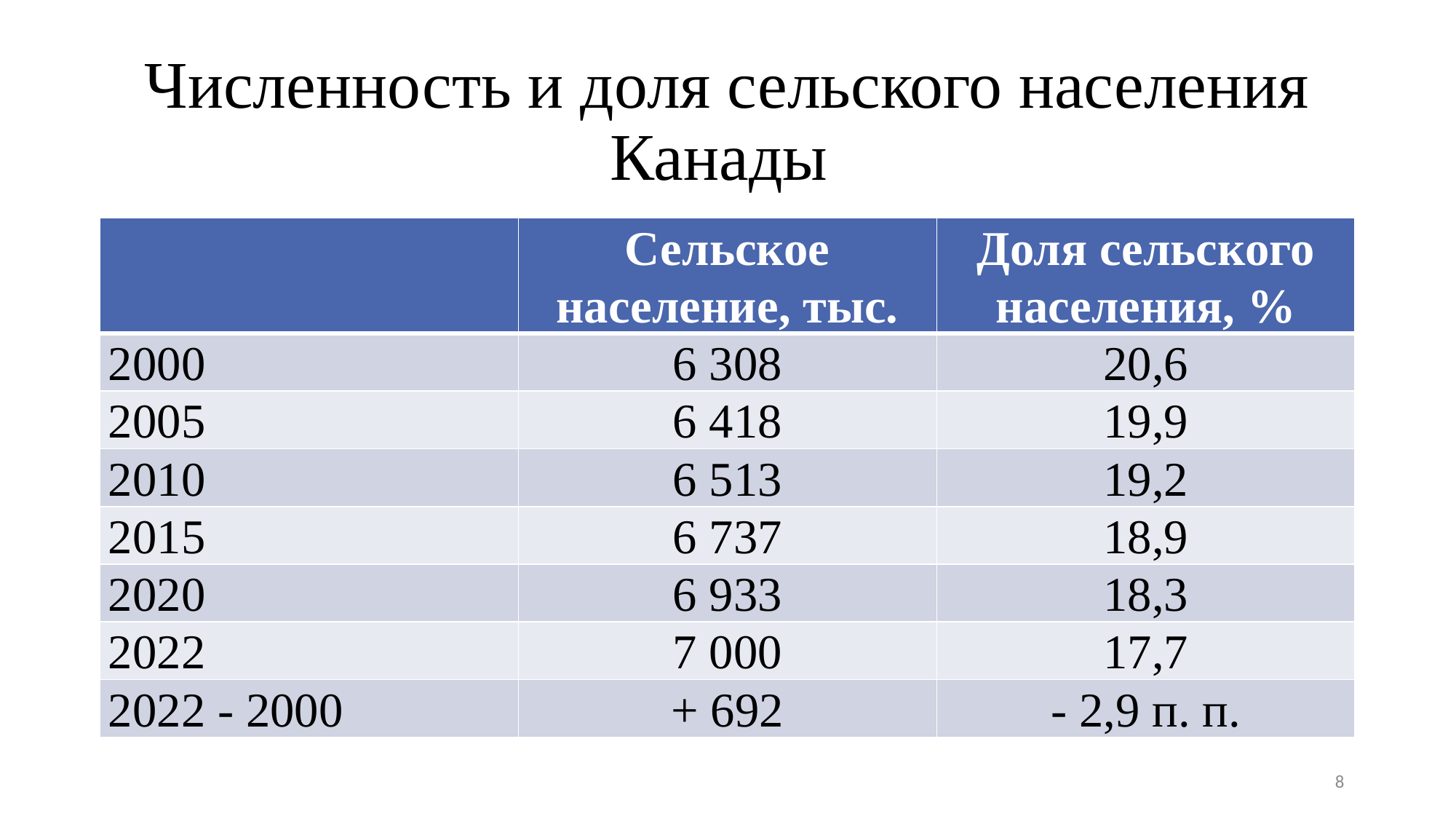

# Численность и доля сельского населения Канады
|  | Сельское население, тыс. | Доля сельского населения, % |
| --- | --- | --- |
| 2000 | 6 308 | 20,6 |
| 2005 | 6 418 | 19,9 |
| 2010 | 6 513 | 19,2 |
| 2015 | 6 737 | 18,9 |
| 2020 | 6 933 | 18,3 |
| 2022 | 7 000 | 17,7 |
| 2022 - 2000 | + 692 | - 2,9 п. п. |
8